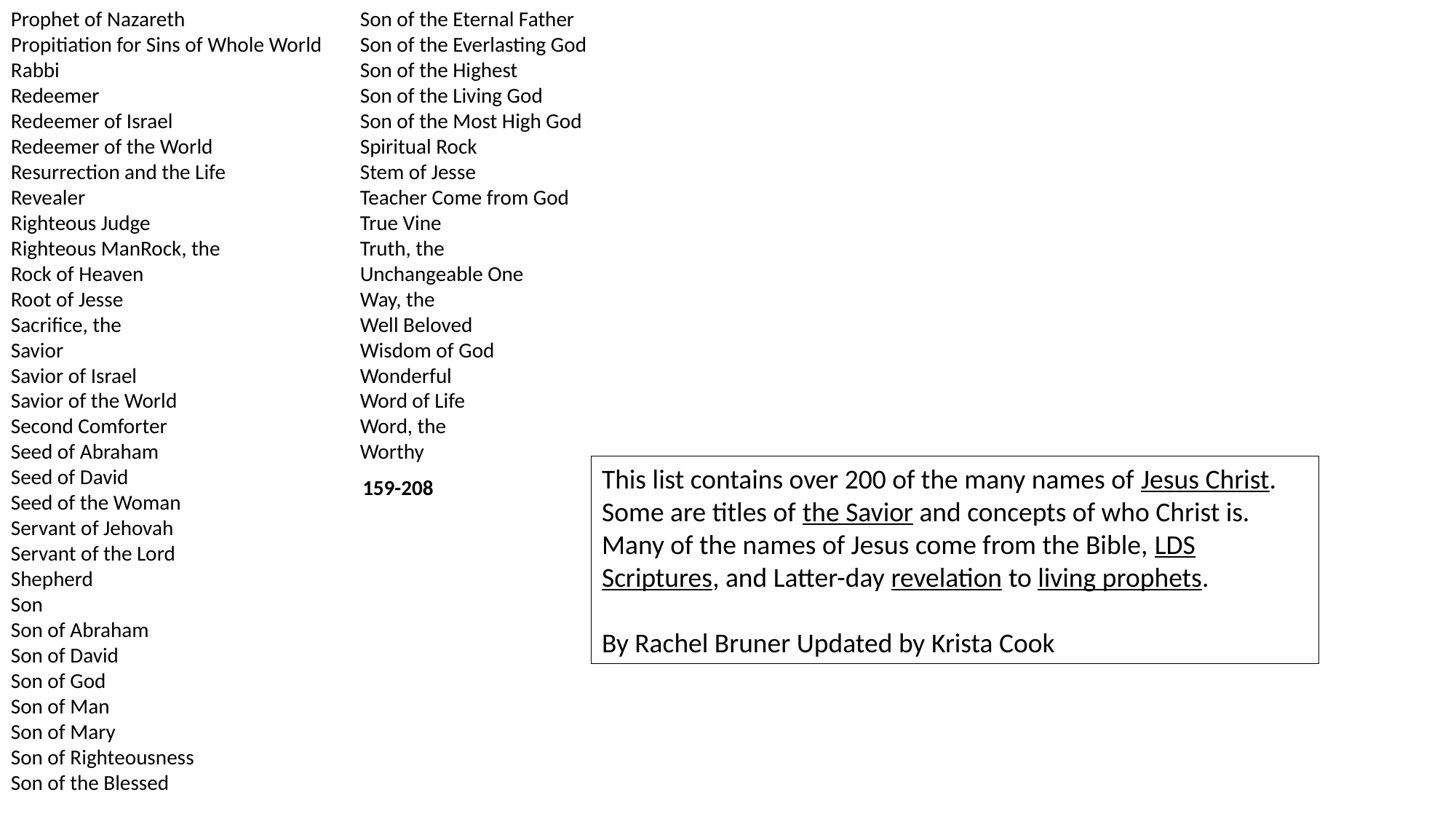

Prophet of Nazareth
Propitiation for Sins of Whole World
Rabbi
Redeemer
Redeemer of Israel
Redeemer of the World
Resurrection and the Life
Revealer
Righteous Judge
Righteous ManRock, the
Rock of Heaven
Root of Jesse
Sacrifice, the
Savior
Savior of Israel
Savior of the World
Second Comforter
Seed of Abraham
Seed of David
Seed of the Woman
Servant of Jehovah
Servant of the Lord
Shepherd
Son
Son of Abraham
Son of David
Son of God
Son of Man
Son of Mary
Son of Righteousness
Son of the Blessed

Son of the Eternal Father
Son of the Everlasting God
Son of the Highest
Son of the Living God
Son of the Most High God
Spiritual Rock
Stem of Jesse
Teacher Come from God
True Vine
Truth, the
Unchangeable One
Way, the
Well Beloved
Wisdom of God
Wonderful
Word of Life
Word, the
Worthy

This list contains over 200 of the many names of Jesus Christ. Some are titles of the Savior and concepts of who Christ is. Many of the names of Jesus come from the Bible, LDS Scriptures, and Latter-day revelation to living prophets.

By Rachel Bruner Updated by Krista Cook
159-208